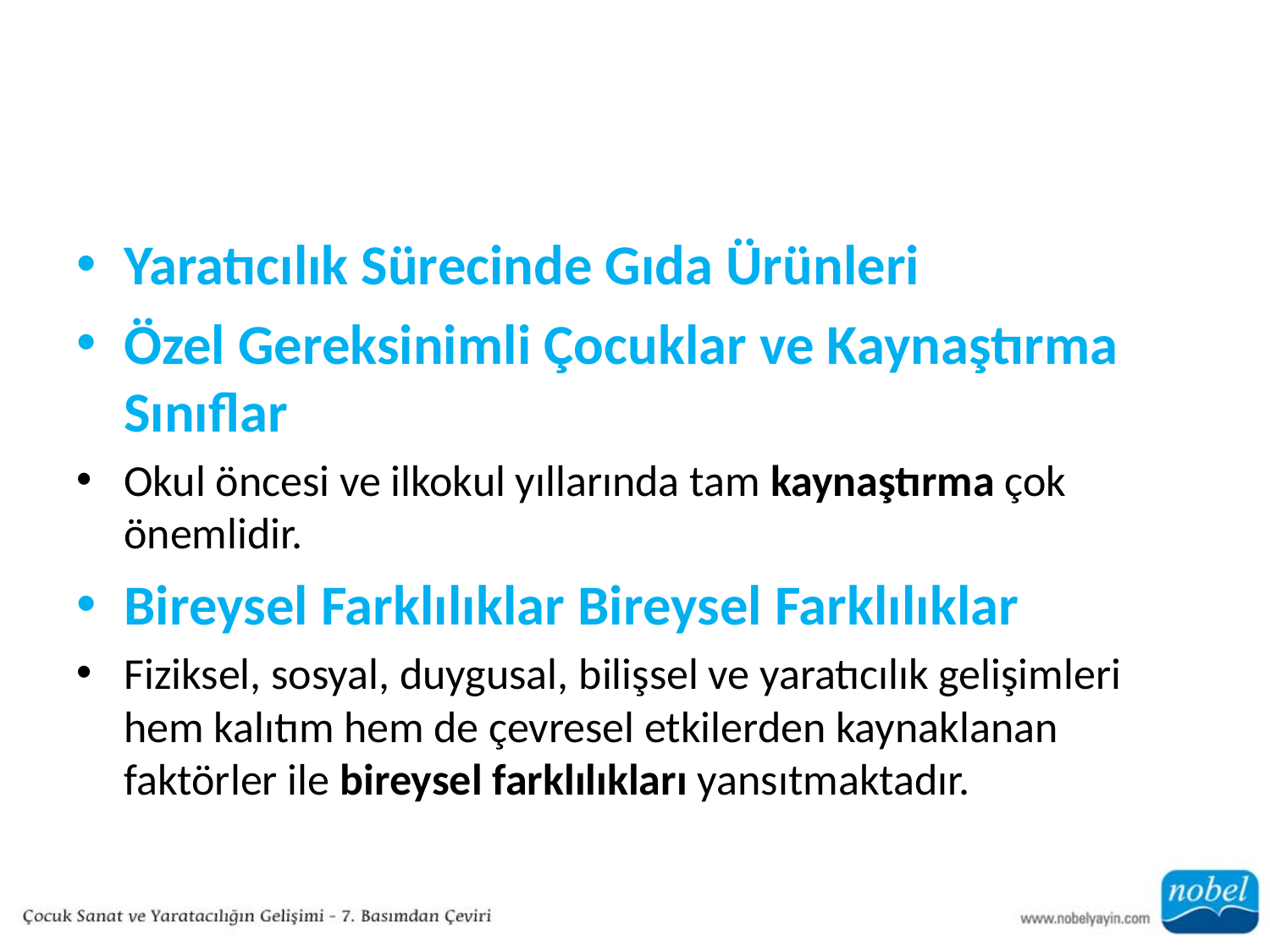

#
Yaratıcılık Sürecinde Gıda Ürünleri
Özel Gereksinimli Çocuklar ve Kaynaştırma Sınıflar
Okul öncesi ve ilkokul yıllarında tam kaynaştırma çok önemlidir.
Bireysel Farklılıklar Bireysel Farklılıklar
Fiziksel, sosyal, duygusal, bilişsel ve yaratıcılık gelişimleri hem kalıtım hem de çevresel etkilerden kaynaklanan faktörler ile bireysel farklılıkları yansıtmaktadır.